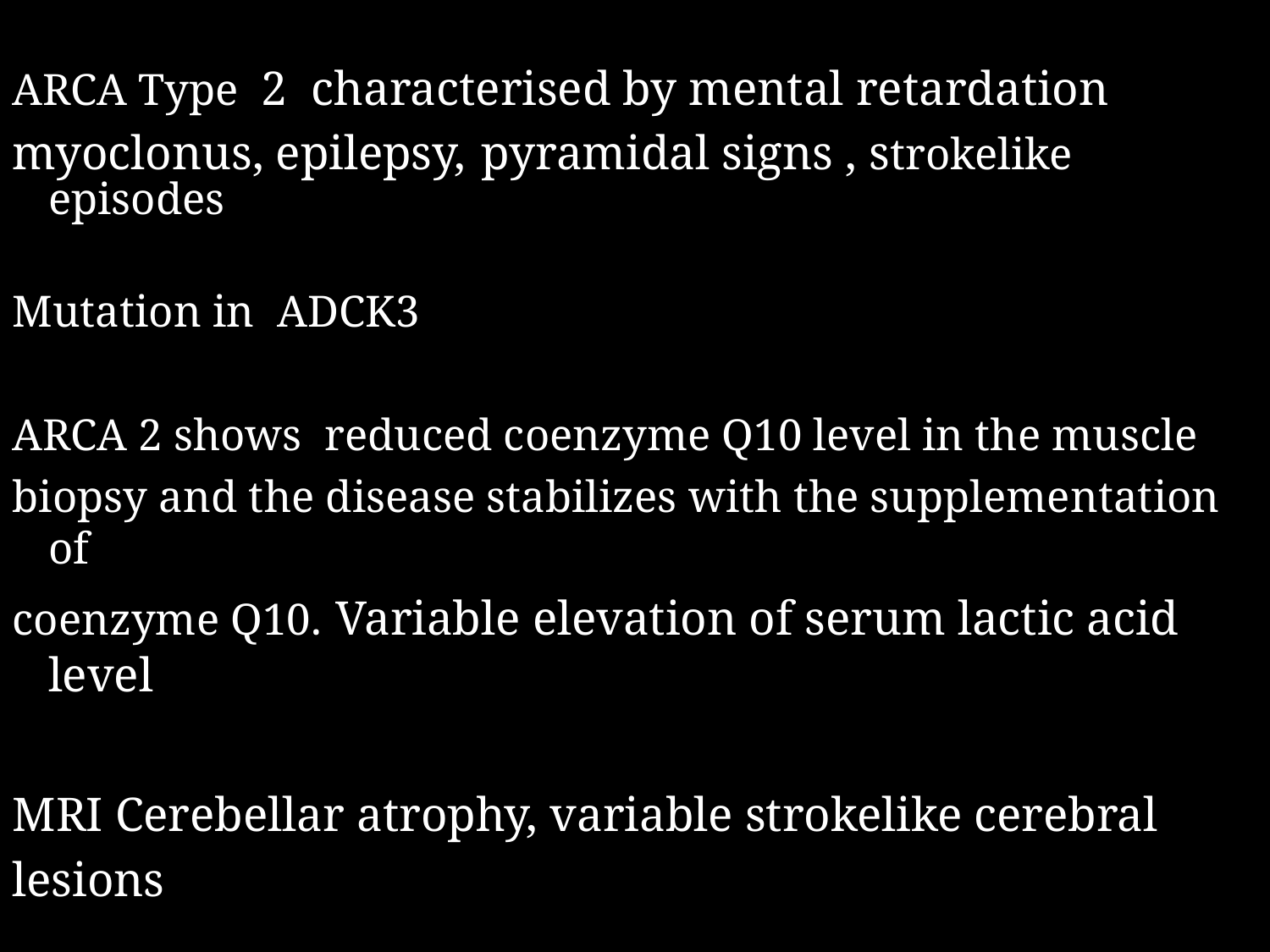

ARCA Type  2  characterised by mental retardation
myoclonus, epilepsy, pyramidal signs , strokelike episodes

Mutation in  ADCK3

ARCA 2 shows  reduced coenzyme Q10 level in the muscle
biopsy and the disease stabilizes with the supplementation of
coenzyme Q10. Variable elevation of serum lactic acid level

MRI Cerebellar atrophy, variable strokelike cerebral
lesions